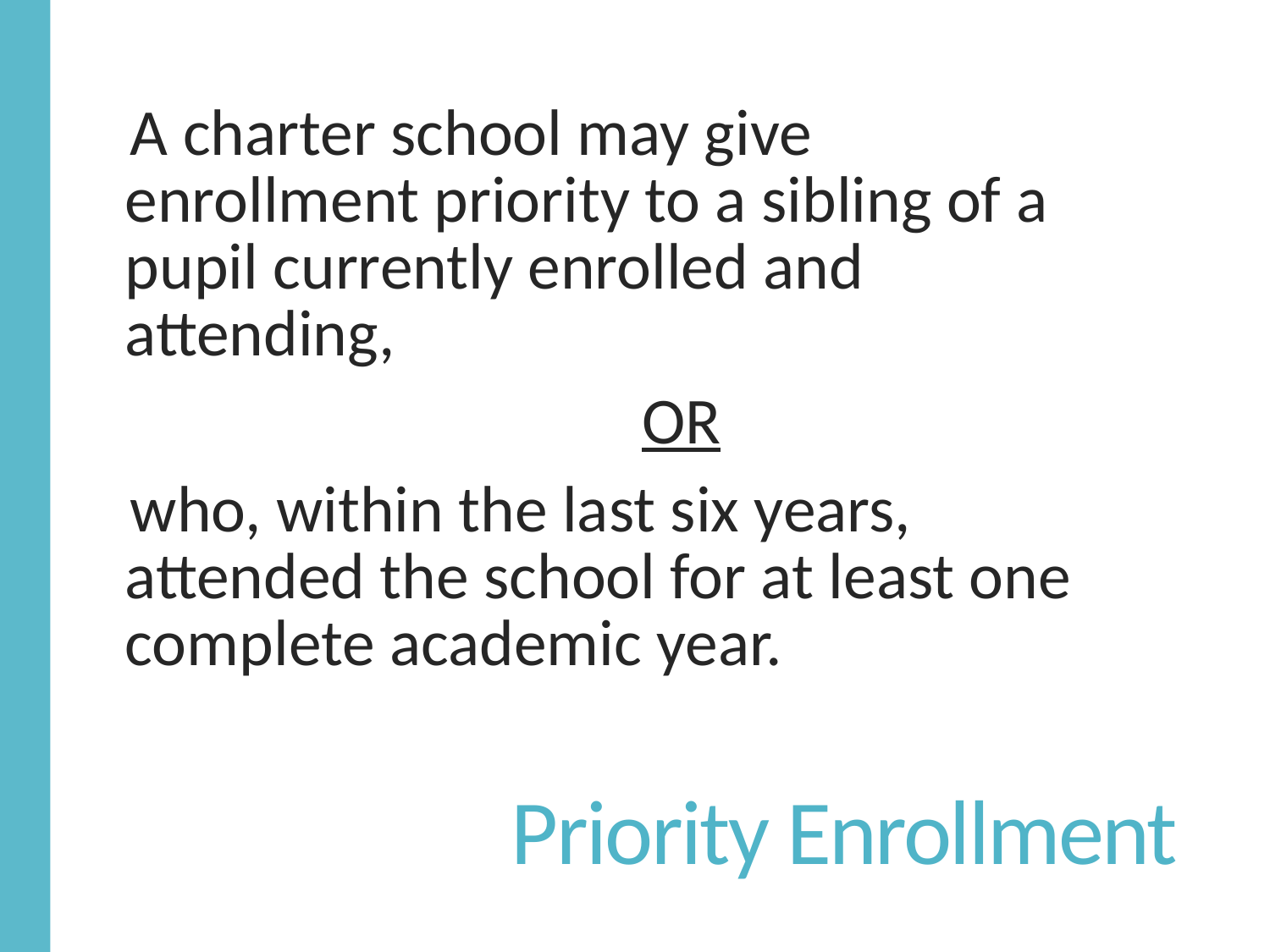

A charter school may give enrollment priority to a sibling of a pupil currently enrolled and attending,
	OR
who, within the last six years, attended the school for at least one complete academic year.

# Priority Enrollment